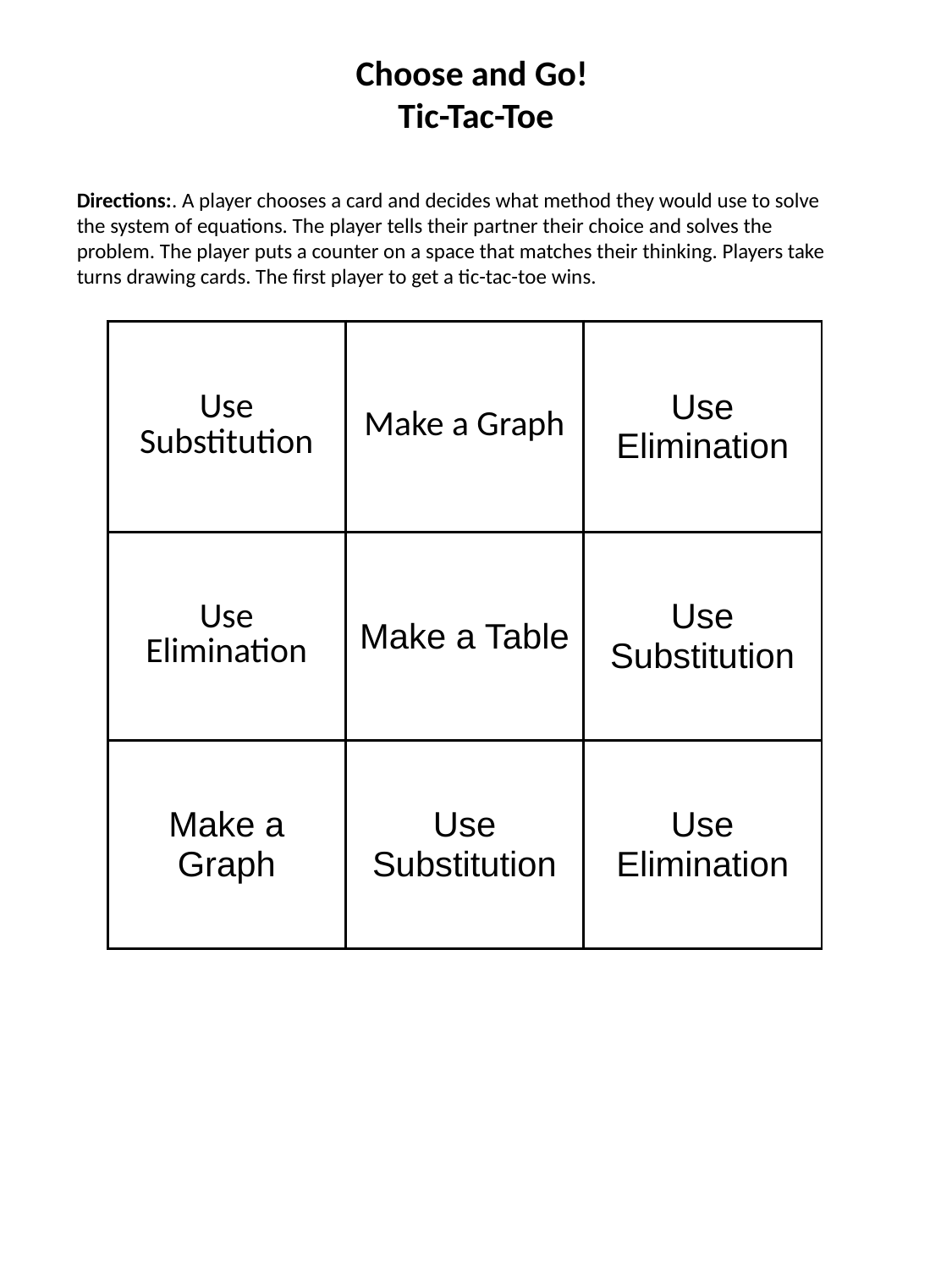

Choose and Go!
Tic-Tac-Toe
Directions:. A player chooses a card and decides what method they would use to solve the system of equations. The player tells their partner their choice and solves the problem. The player puts a counter on a space that matches their thinking. Players take turns drawing cards. The first player to get a tic-tac-toe wins.
| Use Substitution | Make a Graph | Use Elimination |
| --- | --- | --- |
| Use Elimination | Make a Table | Use Substitution |
| Make a Graph | Use Substitution | Use Elimination |